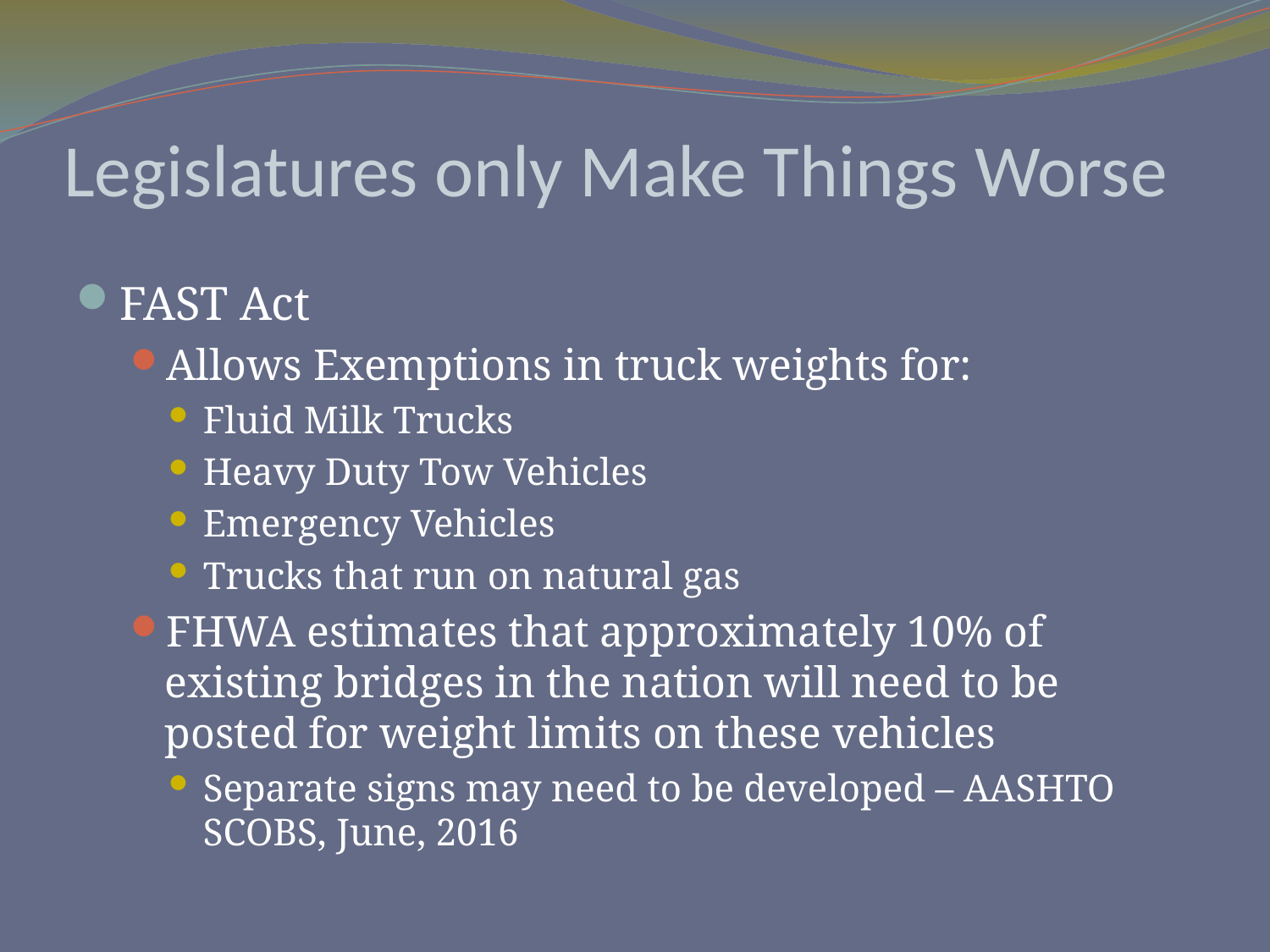

# Legislatures only Make Things Worse
FAST Act
Allows Exemptions in truck weights for:
Fluid Milk Trucks
Heavy Duty Tow Vehicles
Emergency Vehicles
Trucks that run on natural gas
FHWA estimates that approximately 10% of existing bridges in the nation will need to be posted for weight limits on these vehicles
Separate signs may need to be developed – AASHTO SCOBS, June, 2016